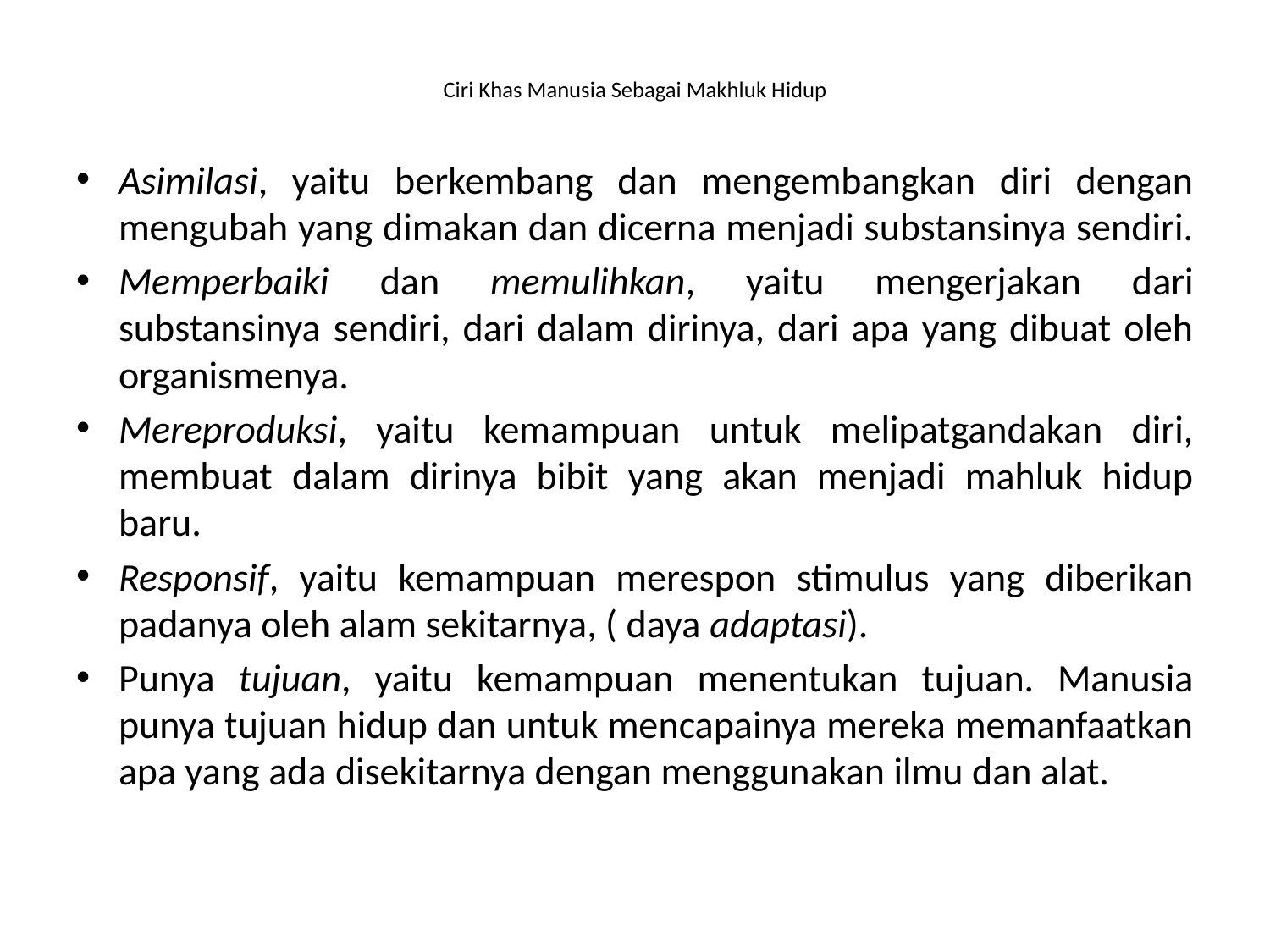

# Ciri Khas Manusia Sebagai Makhluk Hidup
Asimilasi, yaitu berkembang dan mengembangkan diri dengan mengubah yang dimakan dan dicerna menjadi substansinya sendiri.
Memperbaiki dan memulihkan, yaitu mengerjakan dari substansinya sendiri, dari dalam dirinya, dari apa yang dibuat oleh organismenya.
Mereproduksi, yaitu kemampuan untuk melipatgandakan diri, membuat dalam dirinya bibit yang akan menjadi mahluk hidup baru.
Responsif, yaitu kemampuan merespon stimulus yang diberikan padanya oleh alam sekitarnya, ( daya adaptasi).
Punya tujuan, yaitu kemampuan menentukan tujuan. Manusia punya tujuan hidup dan untuk mencapainya mereka memanfaatkan apa yang ada disekitarnya dengan menggunakan ilmu dan alat.